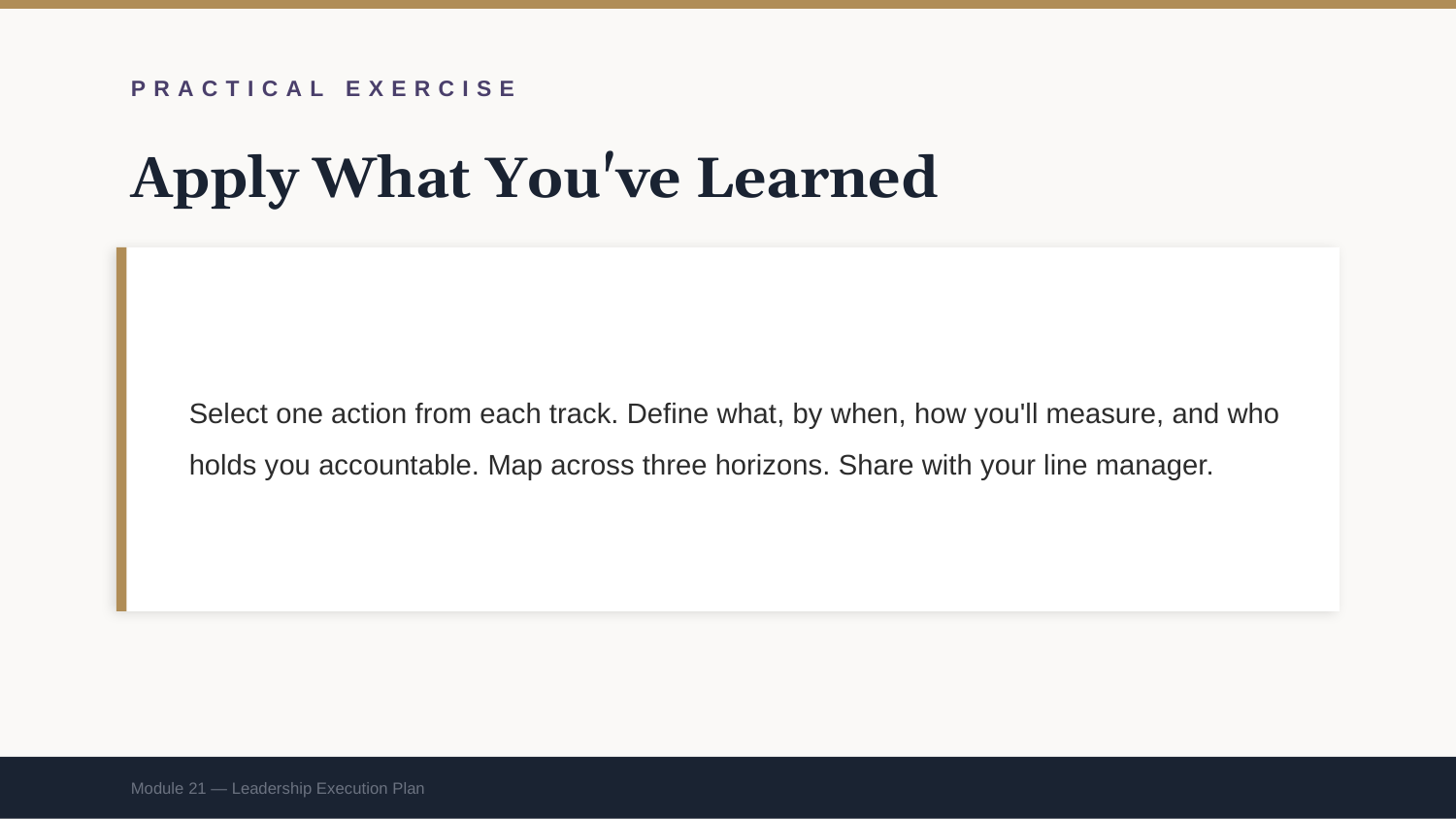

PRACTICAL EXERCISE
Apply What You've Learned

Select one action from each track. Define what, by when, how you'll measure, and who holds you accountable. Map across three horizons. Share with your line manager.

Module 21 — Leadership Execution Plan